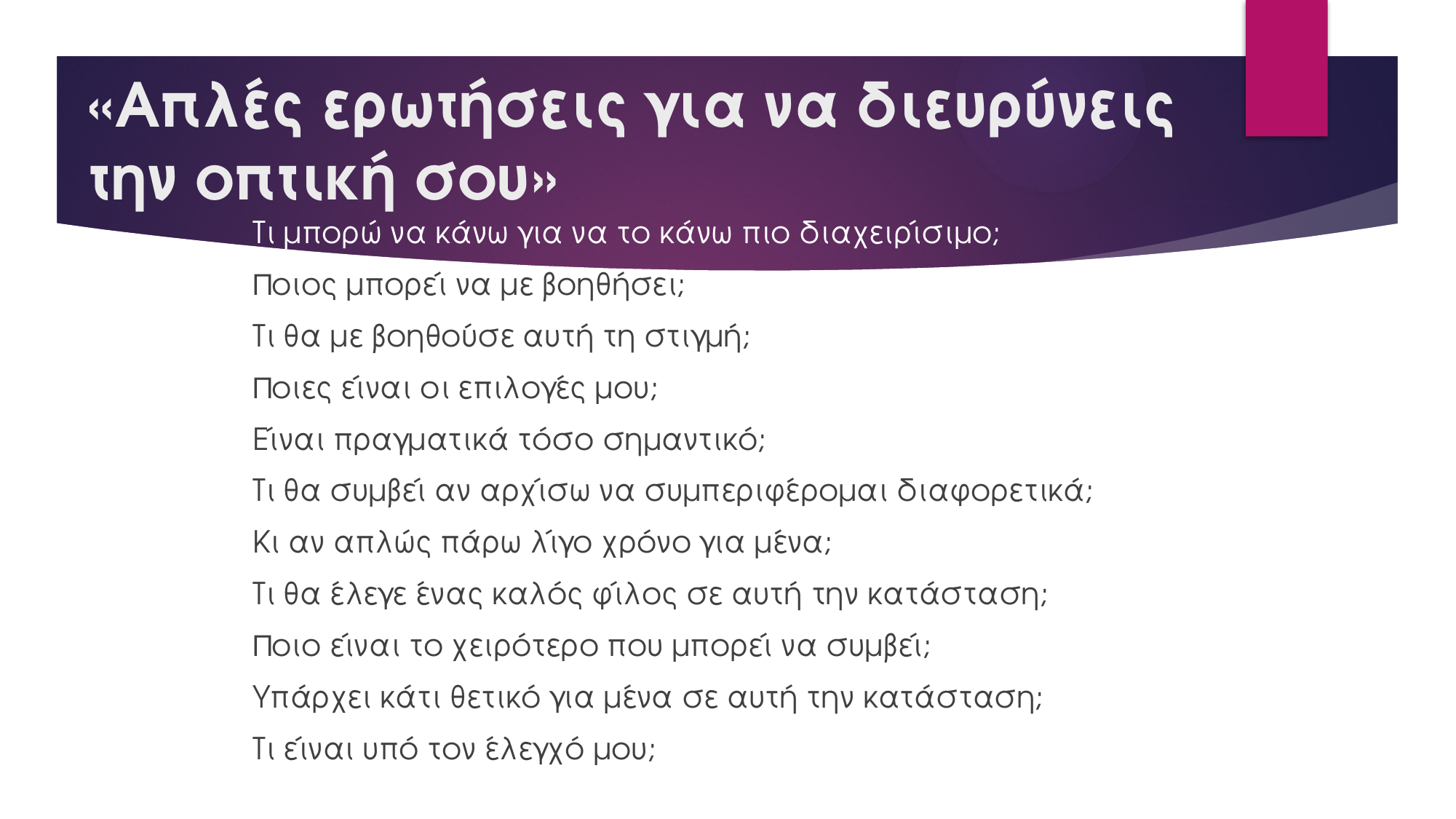

# «Απλές ερωτήσεις για να διευρύνεις την οπτική σου»
Τι μπορώ να κάνω για να το κάνω πιο διαχειρίσιμο;
Ποιος μπορεί να με βοηθήσει;
Τι θα με βοηθούσε αυτή τη στιγμή;
Ποιες είναι οι επιλογές μου;
Είναι πραγματικά τόσο σημαντικό;
Τι θα συμβεί αν αρχίσω να συμπεριφέρομαι διαφορετικά;
Κι αν απλώς πάρω λίγο χρόνο για μένα;
Τι θα έλεγε ένας καλός φίλος σε αυτή την κατάσταση;
Ποιο είναι το χειρότερο που μπορεί να συμβεί;
Υπάρχει κάτι θετικό για μένα σε αυτή την κατάσταση;
Τι είναι υπό τον έλεγχό μου;